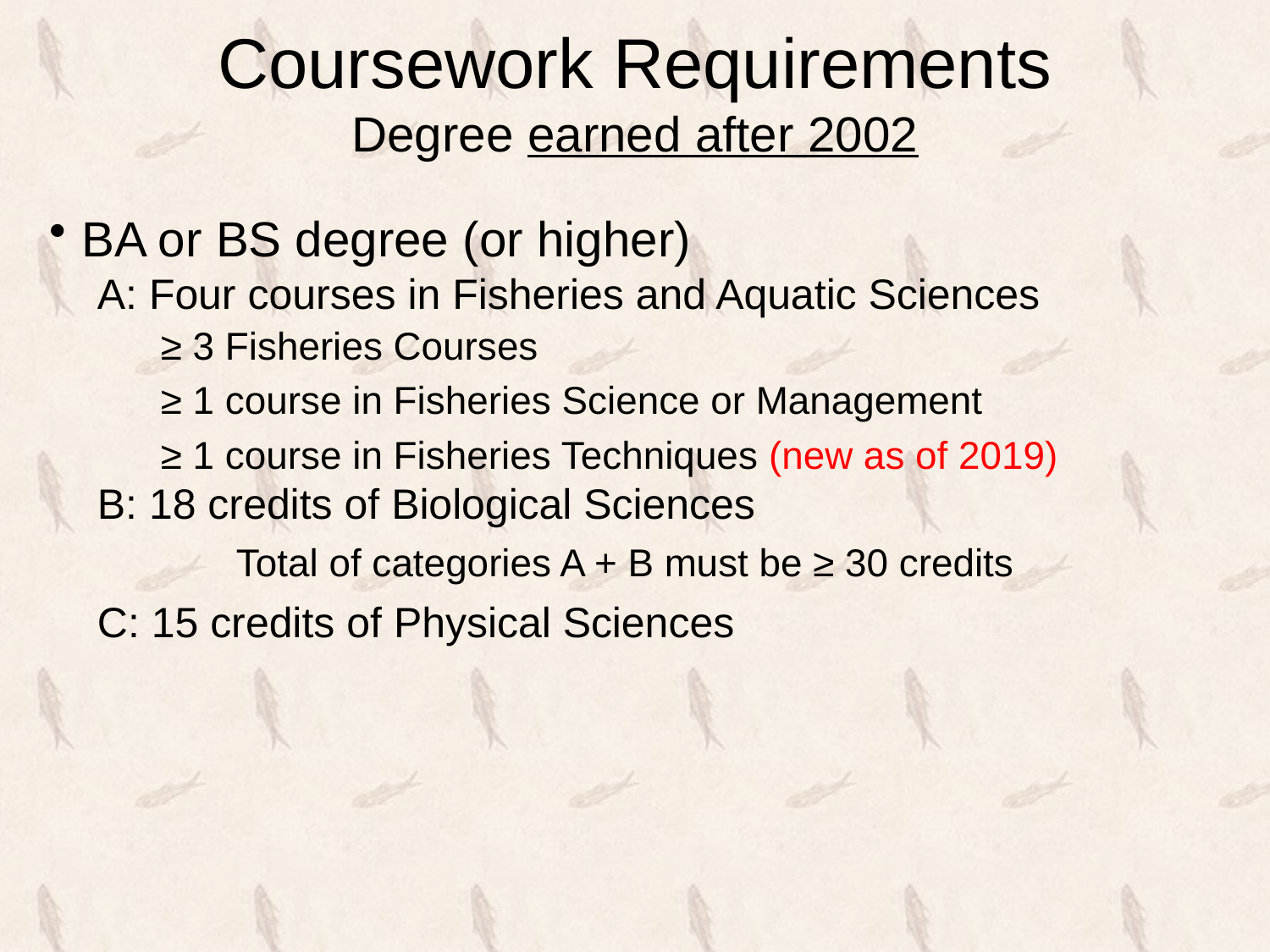

# Coursework Requirements Degree earned after 2002
BA or BS degree (or higher)
A: Four courses in Fisheries and Aquatic Sciences
	≥ 3 Fisheries Courses
	≥ 1 course in Fisheries Science or Management
	≥ 1 course in Fisheries Techniques (new as of 2019)
B: 18 credits of Biological Sciences
	 Total of categories A + B must be ≥ 30 credits
C: 15 credits of Physical Sciences